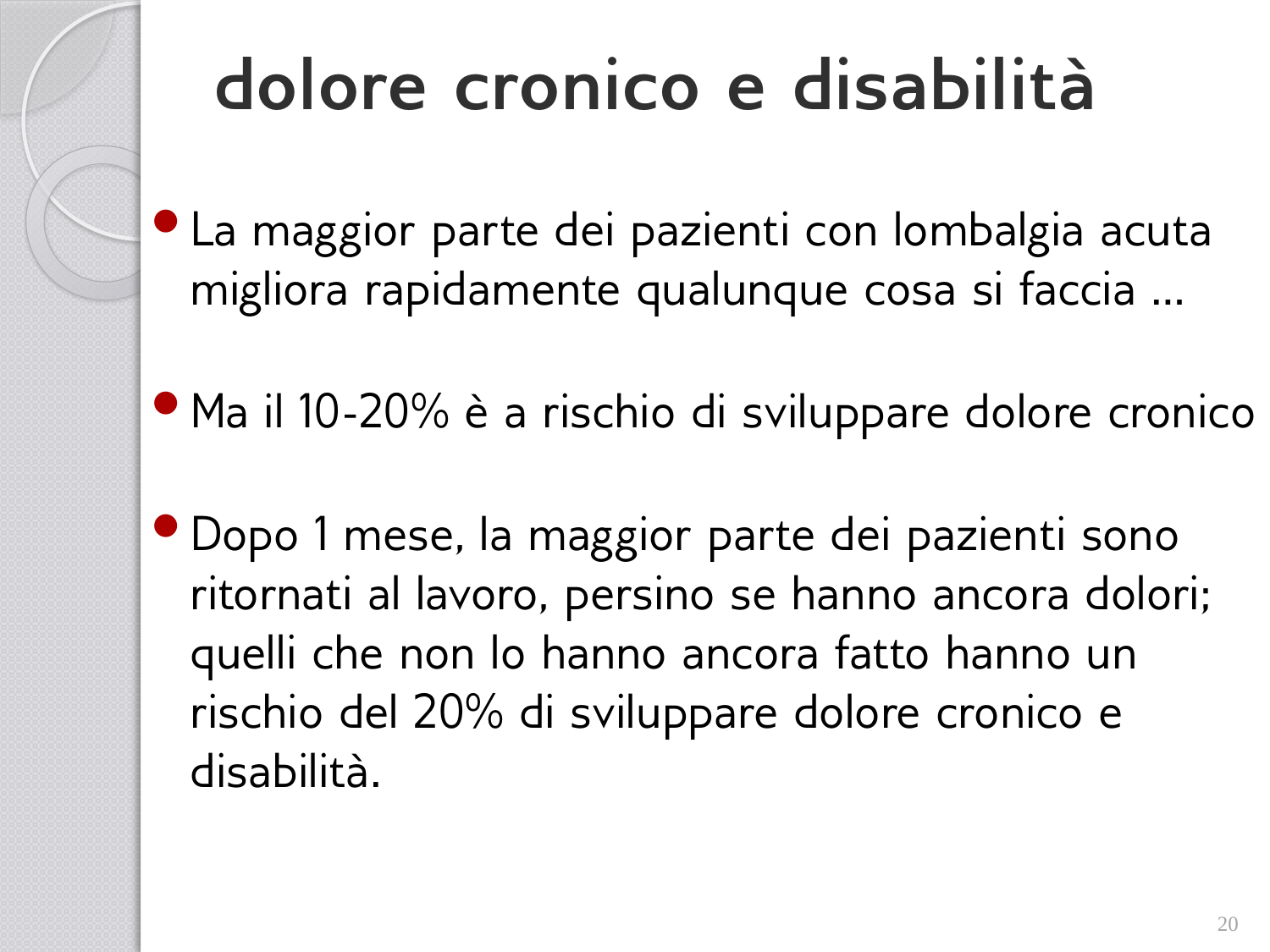

# dolore cronico e disabilità
La maggior parte dei pazienti con lombalgia acuta migliora rapidamente qualunque cosa si faccia …

Ma il 10-20% è a rischio di sviluppare dolore cronico

Dopo 1 mese, la maggior parte dei pazienti sono ritornati al lavoro, persino se hanno ancora dolori; quelli che non lo hanno ancora fatto hanno un rischio del 20% di sviluppare dolore cronico e disabilità.
20